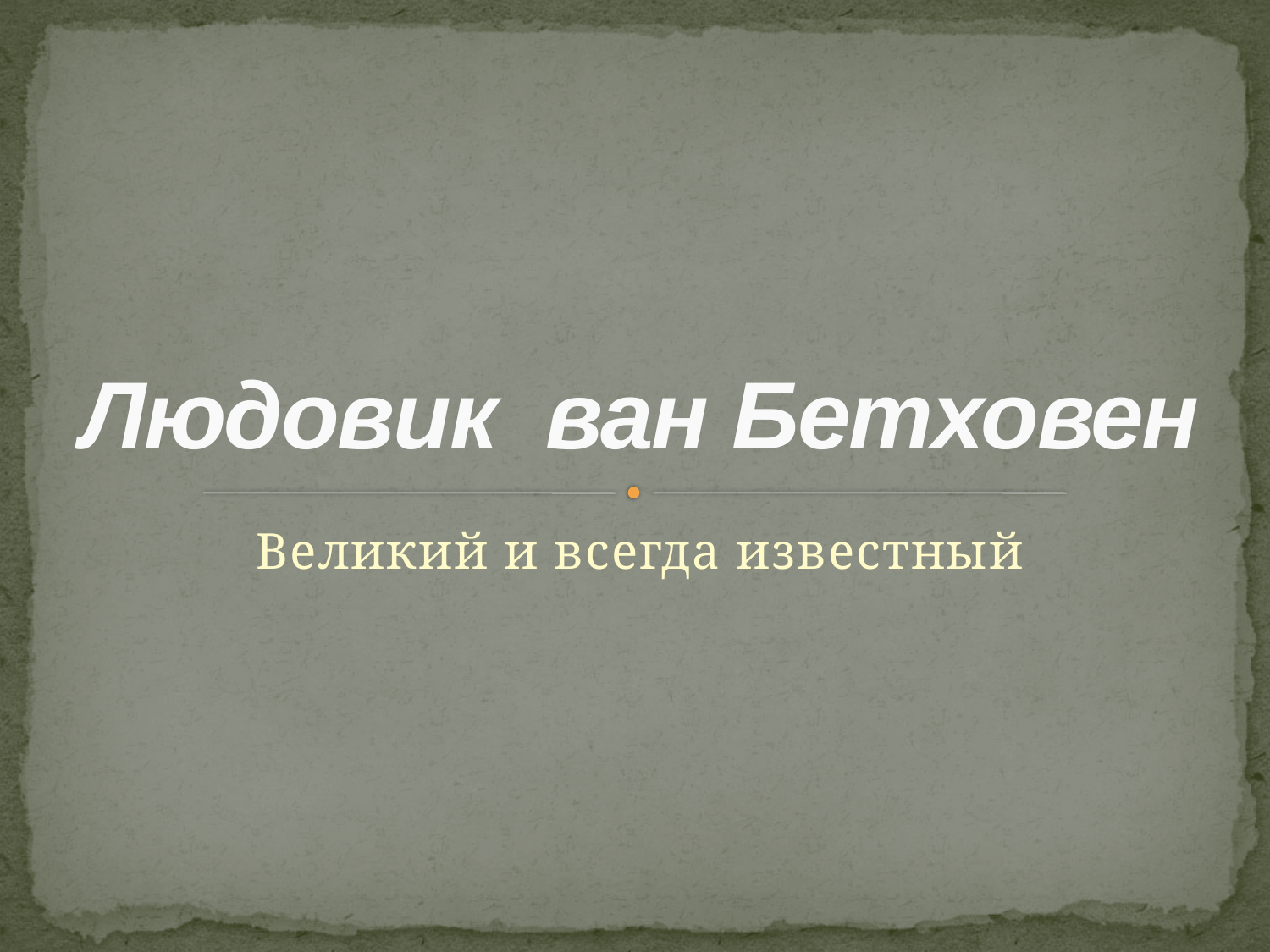

# Людовик  ван Бетховен
Великий и всегда известный